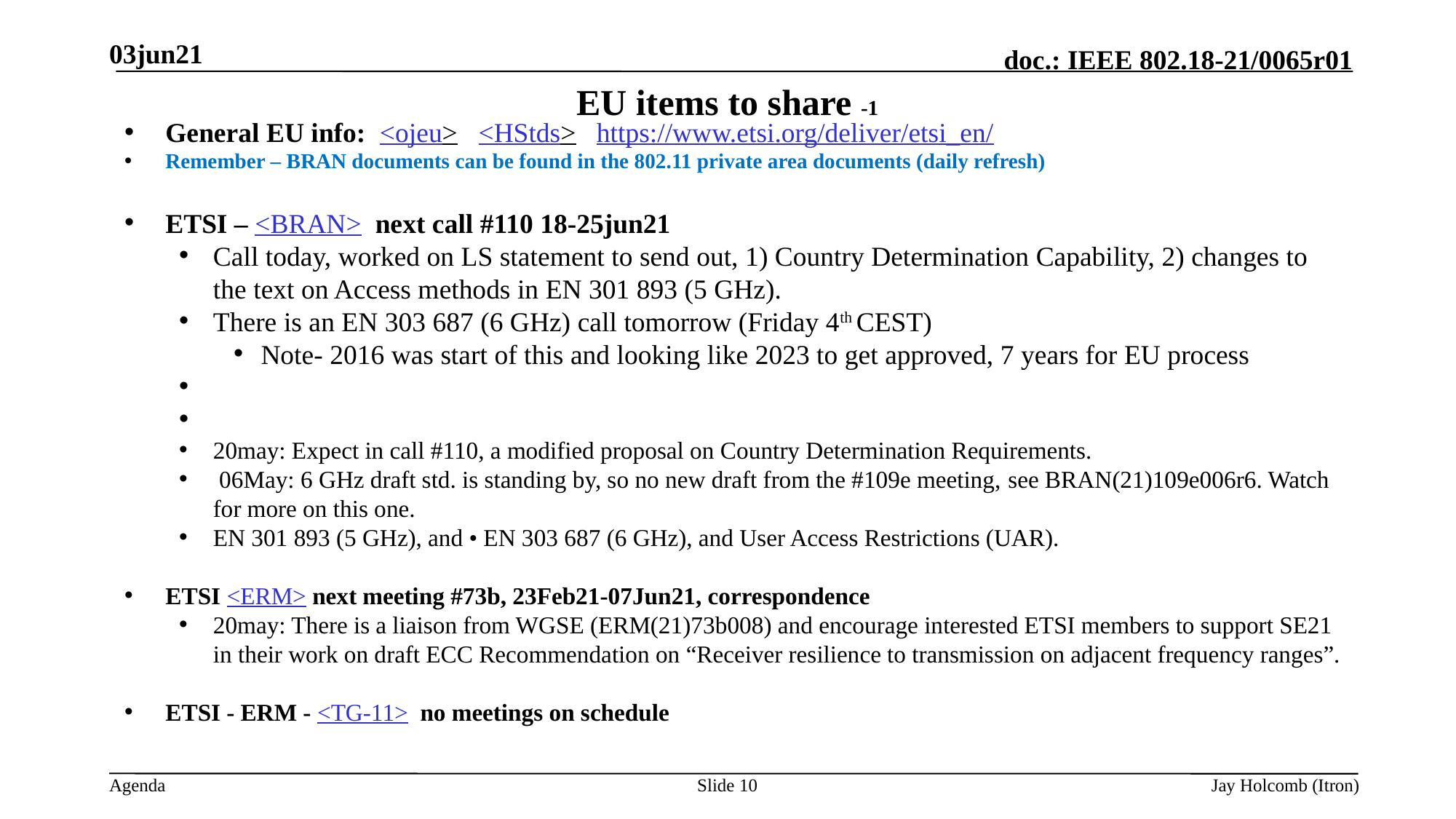

03jun21
# EU items to share -1
General EU info:  <ojeu>   <HStds>   https://www.etsi.org/deliver/etsi_en/
Remember – BRAN documents can be found in the 802.11 private area documents (daily refresh)

ETSI – <BRAN>  next call #110 18-25jun21
Call today, worked on LS statement to send out, 1) Country Determination Capability, 2) changes to the text on Access methods in EN 301 893 (5 GHz).
There is an EN 303 687 (6 GHz) call tomorrow (Friday 4th CEST)
Note- 2016 was start of this and looking like 2023 to get approved, 7 years for EU process

20may: Expect in call #110, a modified proposal on Country Determination Requirements.
 06May: 6 GHz draft std. is standing by, so no new draft from the #109e meeting, see BRAN(21)109e006r6. Watch for more on this one.
EN 301 893 (5 GHz), and • EN 303 687 (6 GHz), and User Access Restrictions (UAR).

ETSI <ERM> next meeting #73b, 23Feb21-07Jun21, correspondence
20may: There is a liaison from WGSE (ERM(21)73b008) and encourage interested ETSI members to support SE21 in their work on draft ECC Recommendation on “Receiver resilience to transmission on adjacent frequency ranges”.

ETSI - ERM - <TG-11>  no meetings on schedule
Slide 10
Jay Holcomb (Itron)